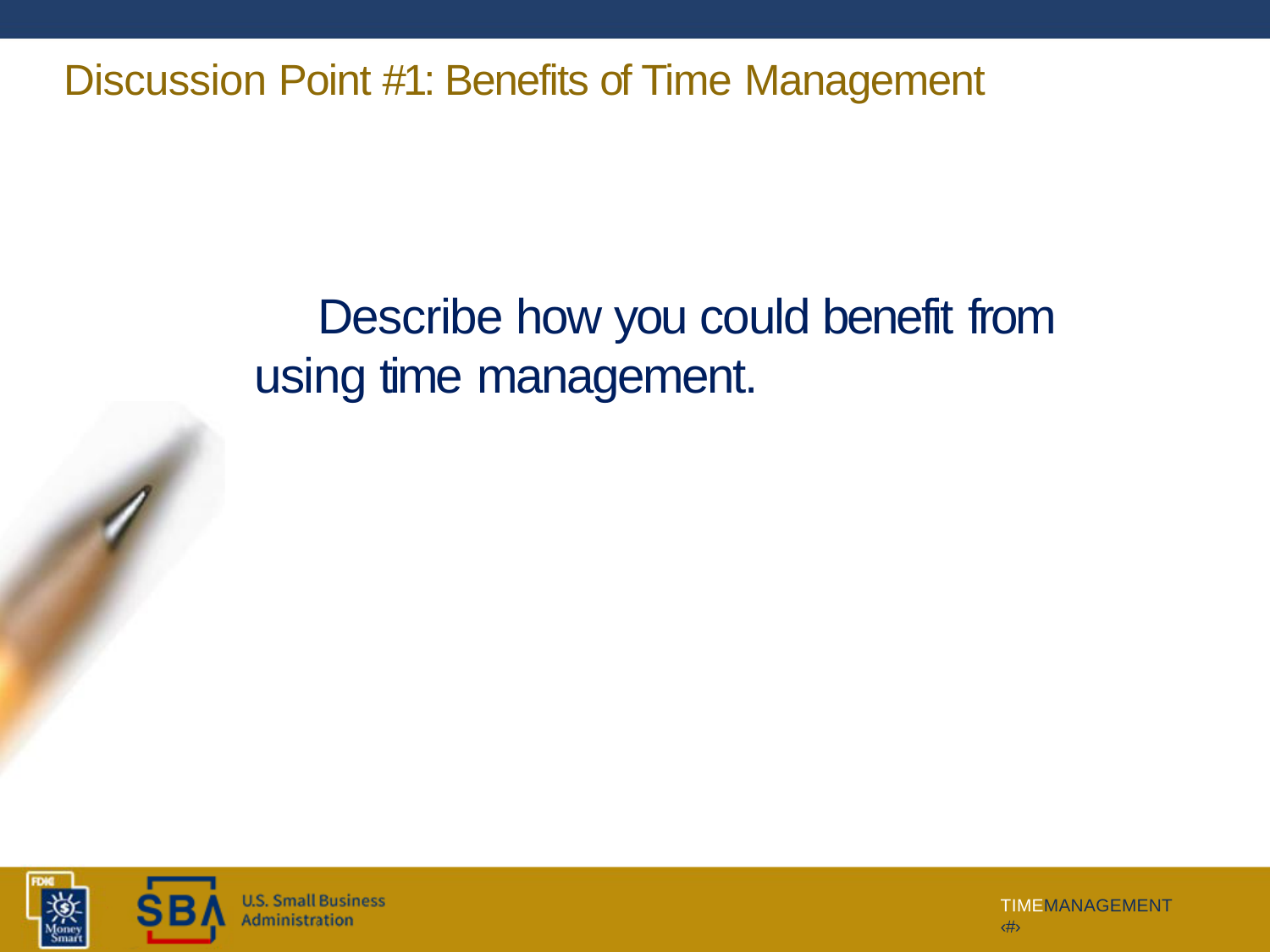

Discussion Point #1: Benefits of Time Management
Describe how you could benefit from  using time management.

TIMEMANAGEMENT ‹#›